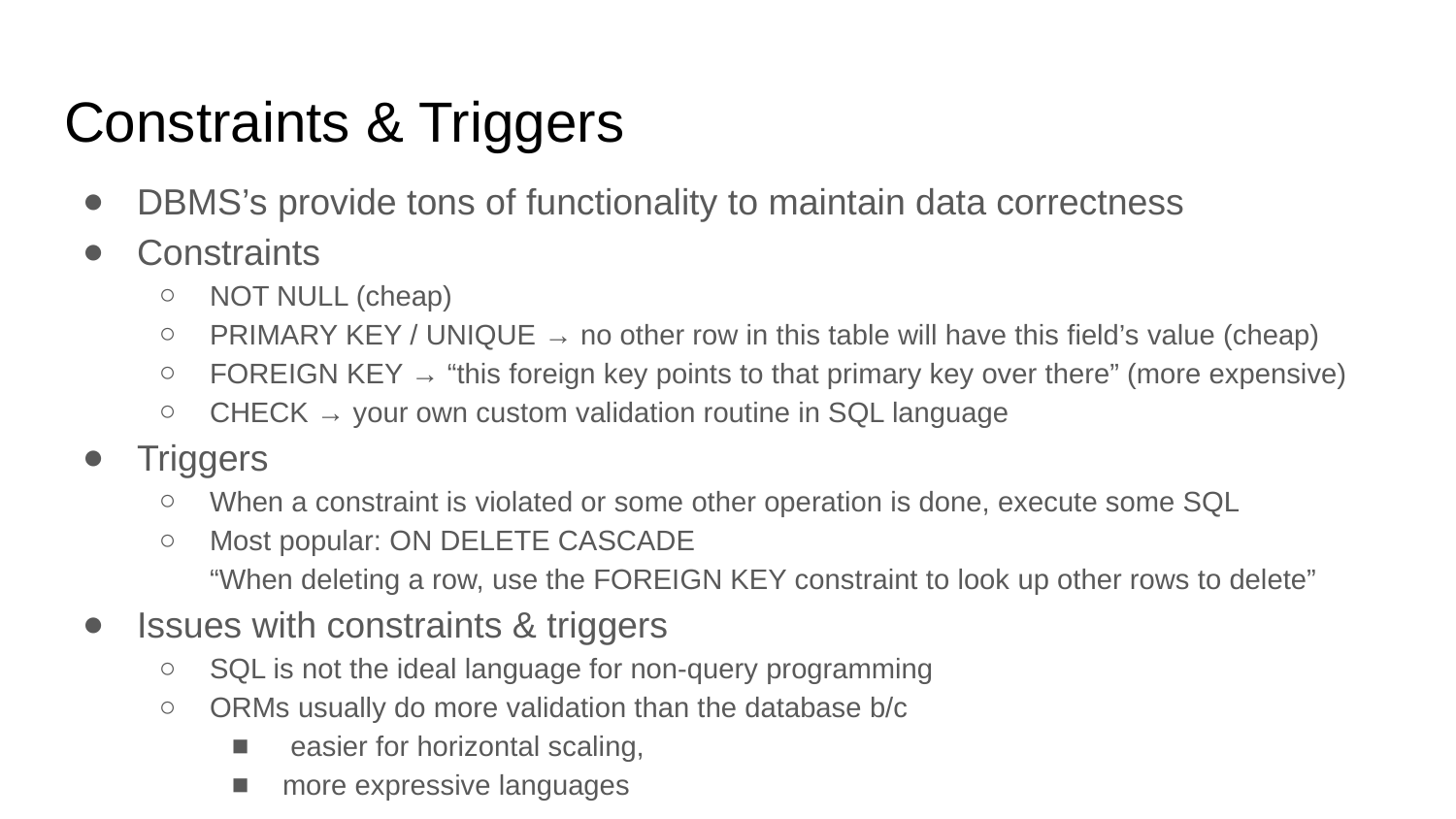

# Constraints & Triggers
DBMS’s provide tons of functionality to maintain data correctness
Constraints
NOT NULL (cheap)
PRIMARY KEY / UNIQUE → no other row in this table will have this field’s value (cheap)
FOREIGN KEY → “this foreign key points to that primary key over there” (more expensive)
CHECK → your own custom validation routine in SQL language
Triggers
When a constraint is violated or some other operation is done, execute some SQL
Most popular: ON DELETE CASCADE
“When deleting a row, use the FOREIGN KEY constraint to look up other rows to delete”
Issues with constraints & triggers
SQL is not the ideal language for non-query programming
ORMs usually do more validation than the database b/c
 easier for horizontal scaling,
more expressive languages